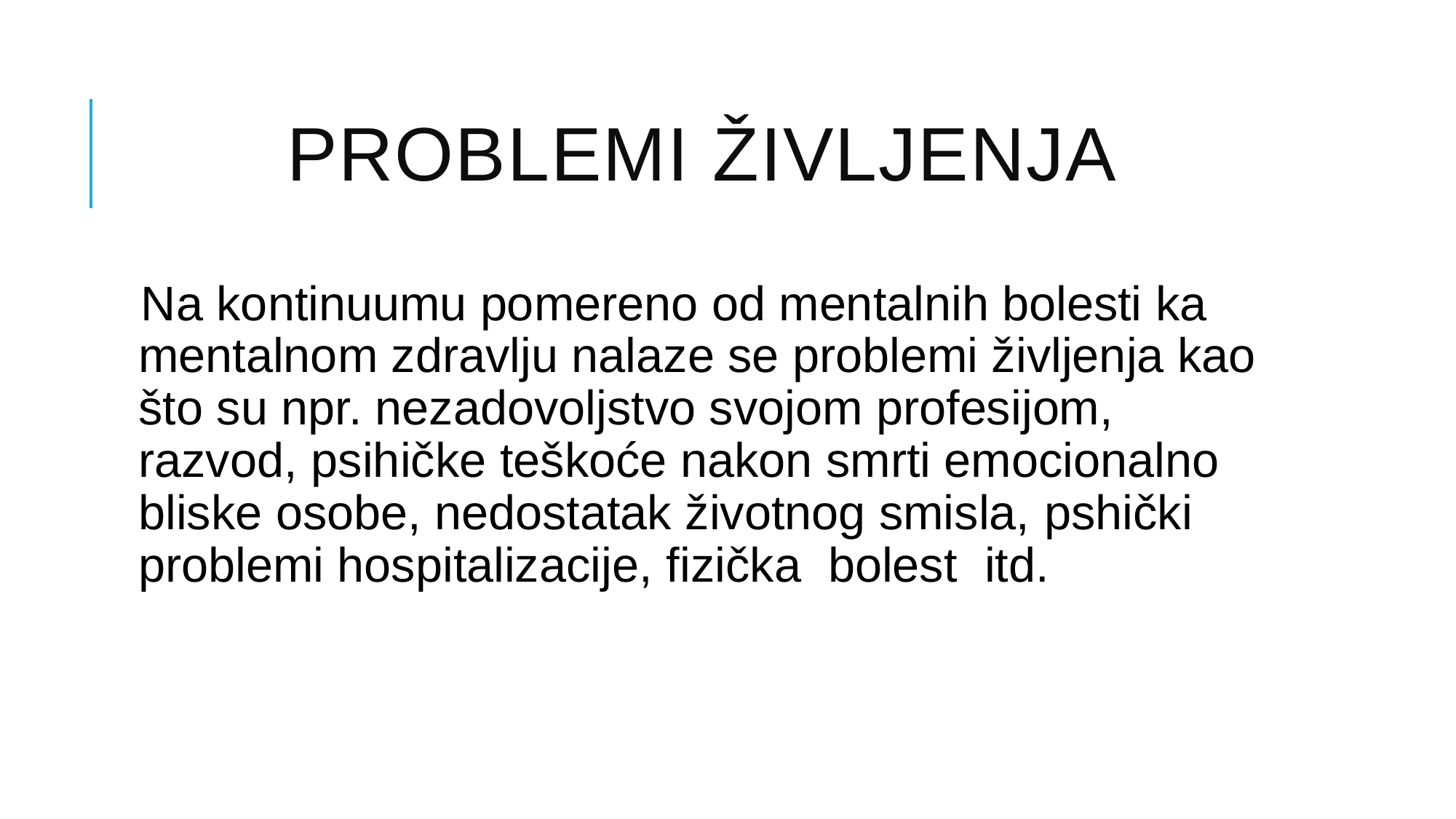

# Problemi življenja
Na kontinuumu pomereno od mentalnih bolesti ka mentalnom zdravlju nalaze se problemi življenja kao što su npr. nezadovoljstvo svojom profesijom, razvod, psihičke teškoće nakon smrti emocionalno bliske osobe, nedostatak životnog smisla, pshički problemi hospitalizacije, fizička  bolest  itd.